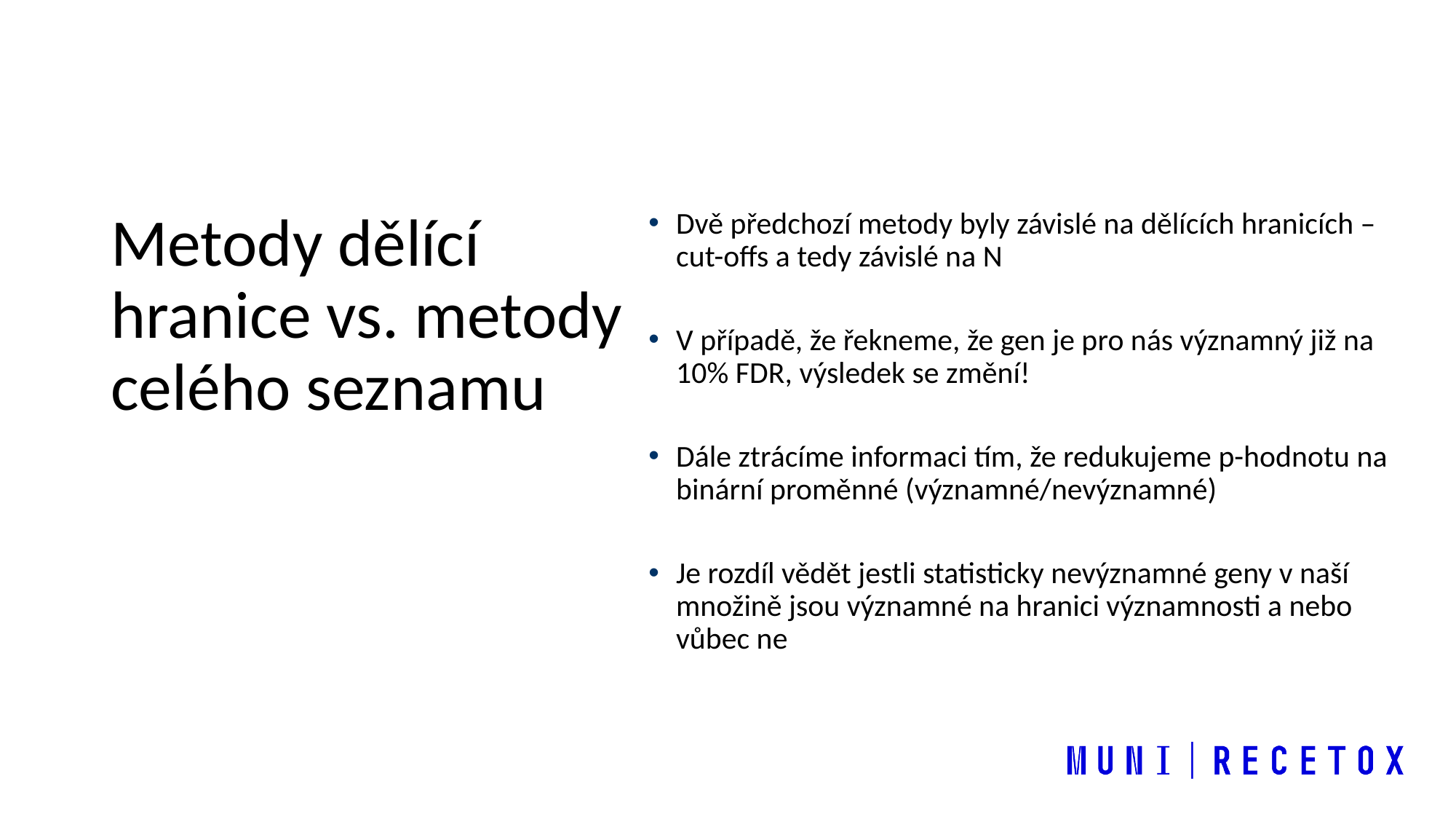

Dvě předchozí metody byly závislé na dělících hranicích – cut-offs a tedy závislé na N

V případě, že řekneme, že gen je pro nás významný již na 10% FDR, výsledek se změní!

Dále ztrácíme informaci tím, že redukujeme p-hodnotu na binární proměnné (významné/nevýznamné)

Je rozdíl vědět jestli statisticky nevýznamné geny v naší množině jsou významné na hranici významnosti a nebo vůbec ne
Metody dělící hranice vs. metody celého seznamu